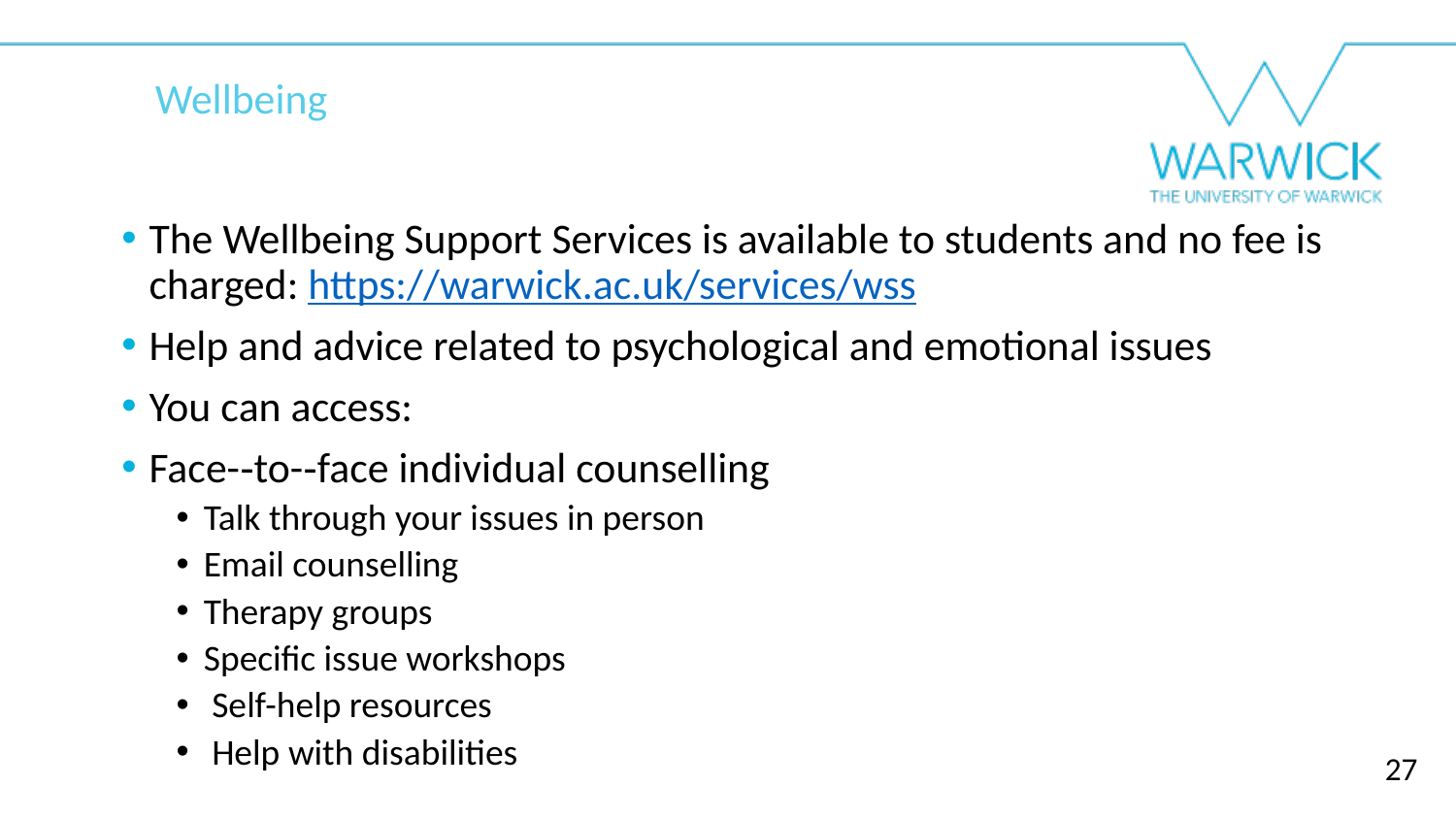

Wellbeing
The Wellbeing Support Services is available to students and no fee is charged: https://warwick.ac.uk/services/wss
Help and advice related to psychological and emotional issues
You can access:
Face-‐to-‐face individual counselling
Talk through your issues in person
Email counselling
Therapy groups
Specific issue workshops
 Self-help resources
 Help with disabilities

27